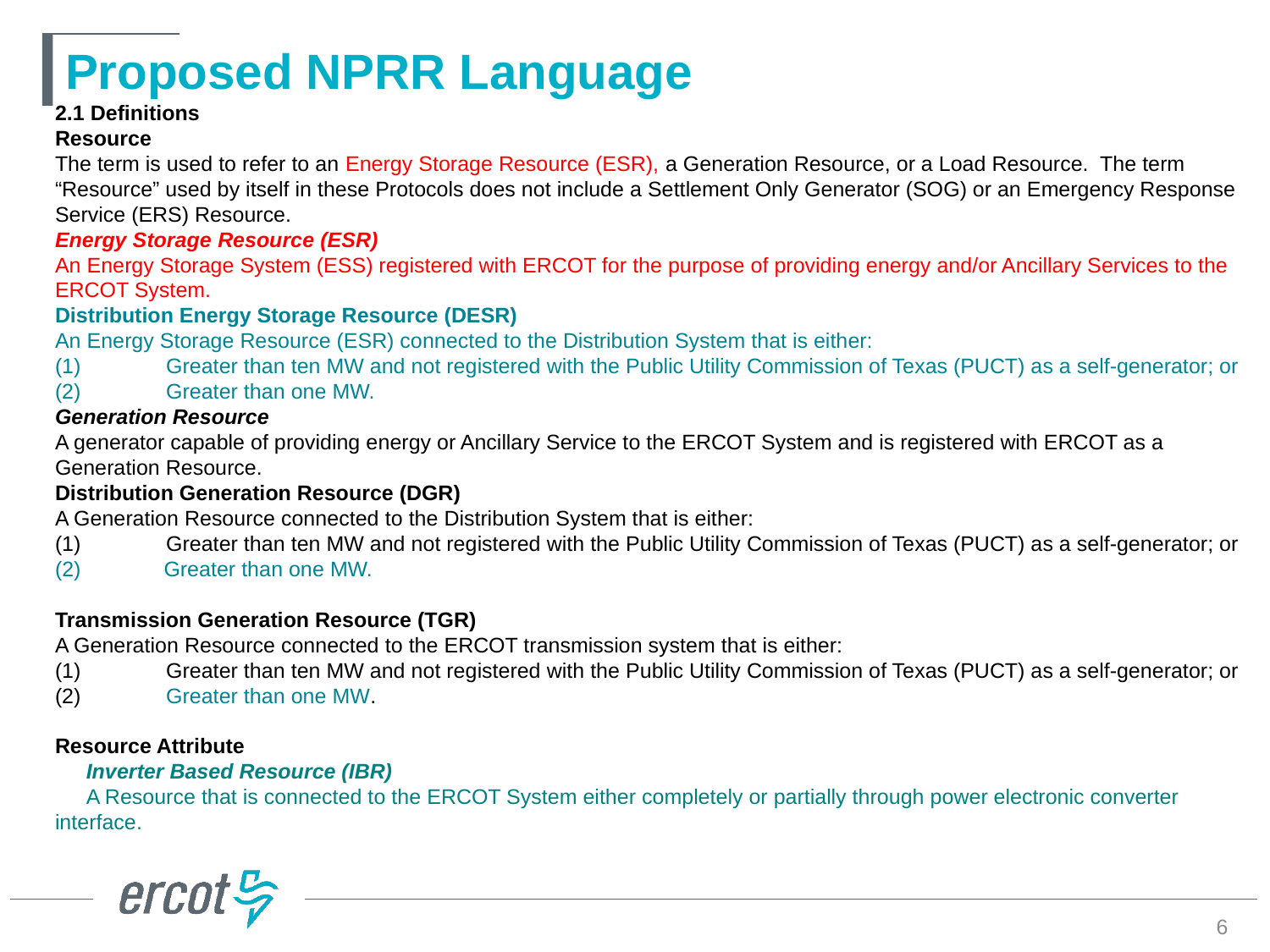

# Proposed NPRR Language
2.1 Definitions
Resource
The term is used to refer to an Energy Storage Resource (ESR), a Generation Resource, or a Load Resource.  The term “Resource” used by itself in these Protocols does not include a Settlement Only Generator (SOG) or an Emergency Response Service (ERS) Resource.
Energy Storage Resource (ESR)
An Energy Storage System (ESS) registered with ERCOT for the purpose of providing energy and/or Ancillary Services to the ERCOT System.
Distribution Energy Storage Resource (DESR)
An Energy Storage Resource (ESR) connected to the Distribution System that is either:
(1)	Greater than ten MW and not registered with the Public Utility Commission of Texas (PUCT) as a self-generator; or
(2)	Greater than one MW.
Generation Resource
A generator capable of providing energy or Ancillary Service to the ERCOT System and is registered with ERCOT as a Generation Resource.
Distribution Generation Resource (DGR)
A Generation Resource connected to the Distribution System that is either:
(1)	Greater than ten MW and not registered with the Public Utility Commission of Texas (PUCT) as a self-generator; or
             Greater than one MW.

Transmission Generation Resource (TGR)
A Generation Resource connected to the ERCOT transmission system that is either:
(1)	Greater than ten MW and not registered with the Public Utility Commission of Texas (PUCT) as a self-generator; or
(2)	Greater than one MW.

Resource Attribute
Inverter Based Resource (IBR)
A Resource that is connected to the ERCOT System either completely or partially through power electronic converter interface.

6